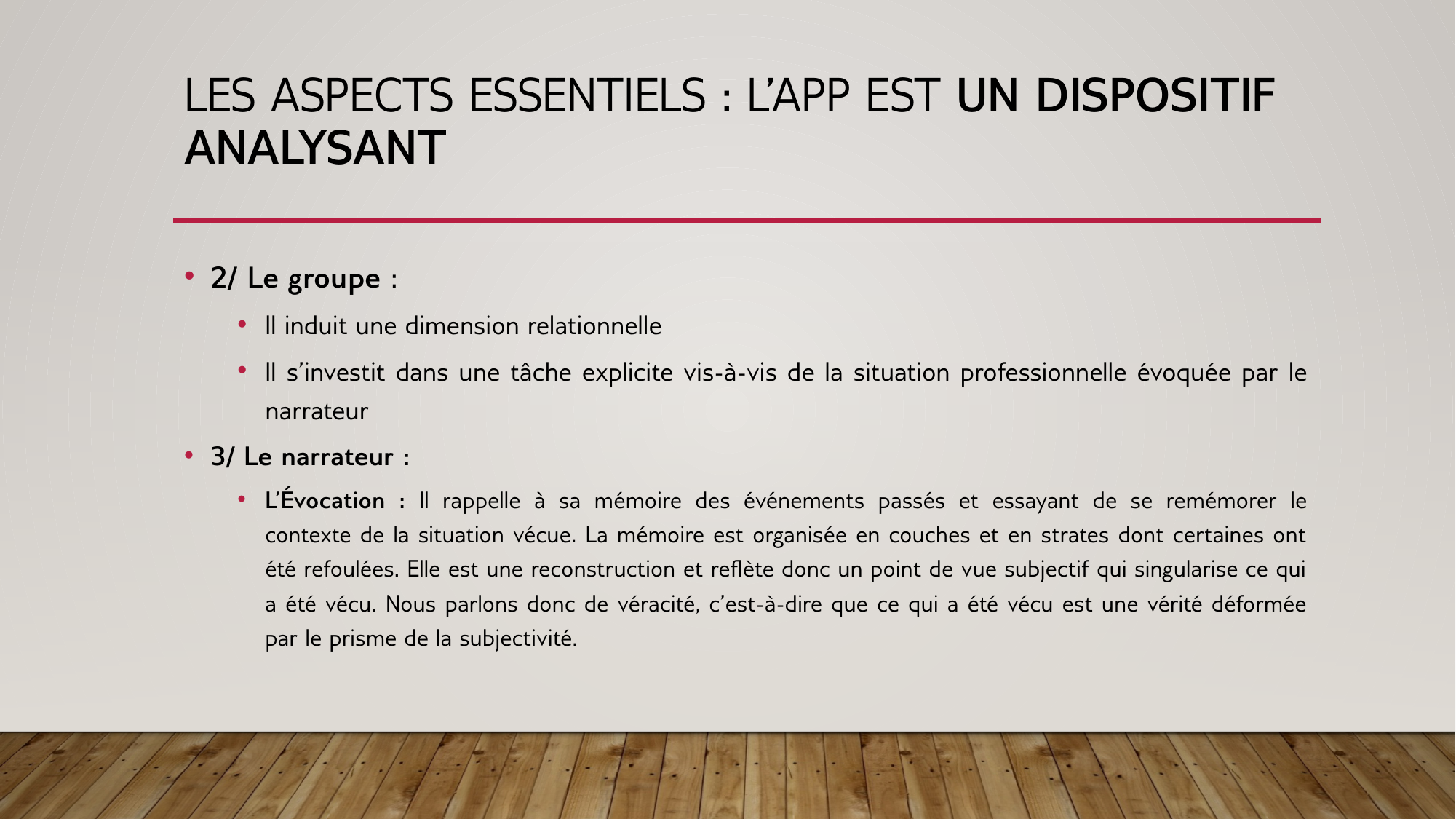

# Les aspects essentiels : l’app est un dispositif analysant
2/ Le groupe :
Il induit une dimension relationnelle
Il s’investit dans une tâche explicite vis-à-vis de la situation professionnelle évoquée par le narrateur
3/ Le narrateur :
L’Évocation : Il rappelle à sa mémoire des événements passés et essayant de se remémorer le contexte de la situation vécue. La mémoire est organisée en couches et en strates dont certaines ont été refoulées. Elle est une reconstruction et reflète donc un point de vue subjectif qui singularise ce qui a été vécu. Nous parlons donc de véracité, c’est-à-dire que ce qui a été vécu est une vérité déformée par le prisme de la subjectivité.